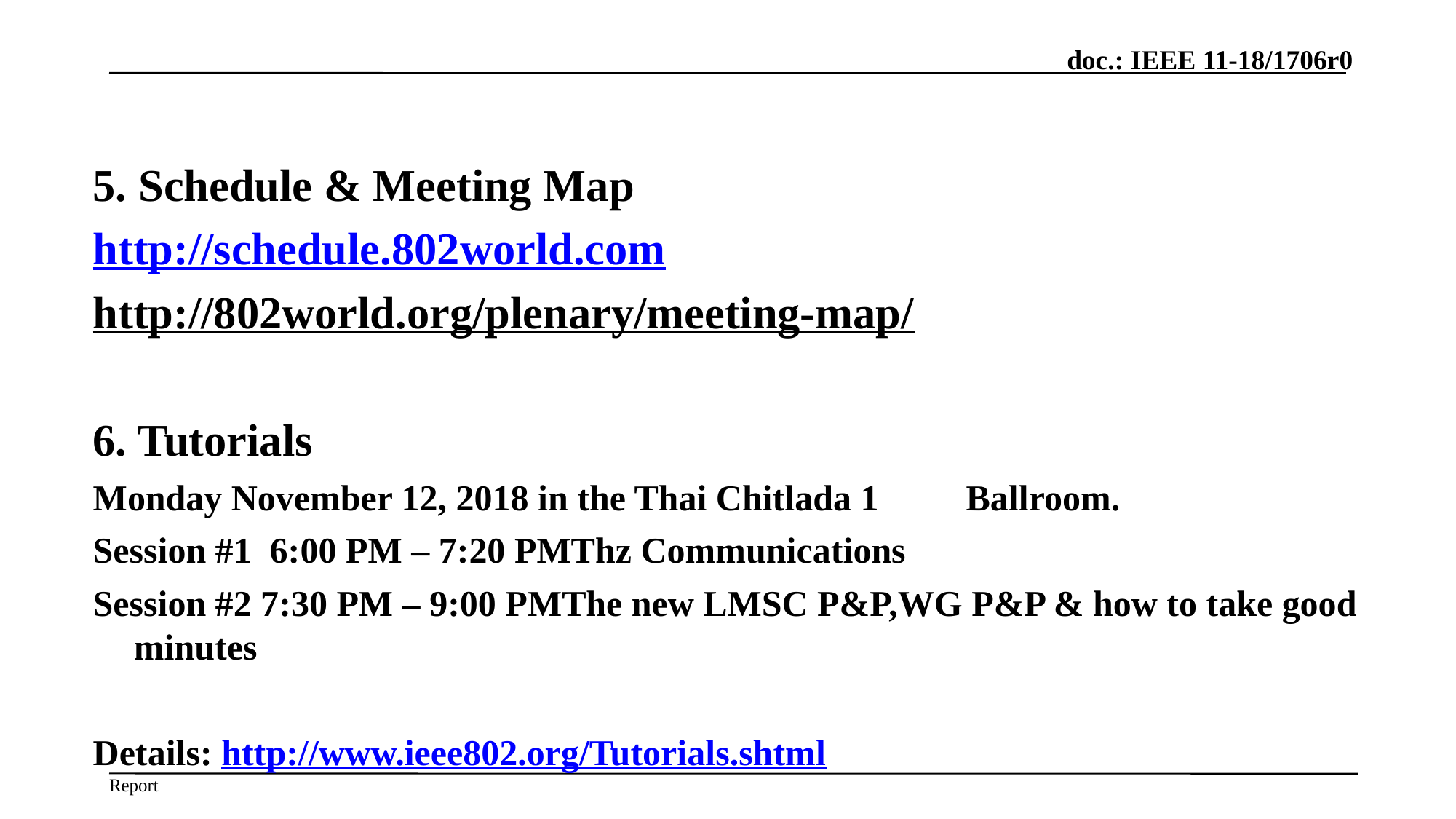

5. Schedule & Meeting Map
http://schedule.802world.com
http://802world.org/plenary/meeting-map/

6. Tutorials
Monday November 12, 2018 in the Thai Chitlada 1 	Ballroom.
Session #1  6:00 PM – 7:20 PMThz Communications
Session #2 7:30 PM – 9:00 PMThe new LMSC P&P,WG P&P & how to take good minutes

Details: http://www.ieee802.org/Tutorials.shtml